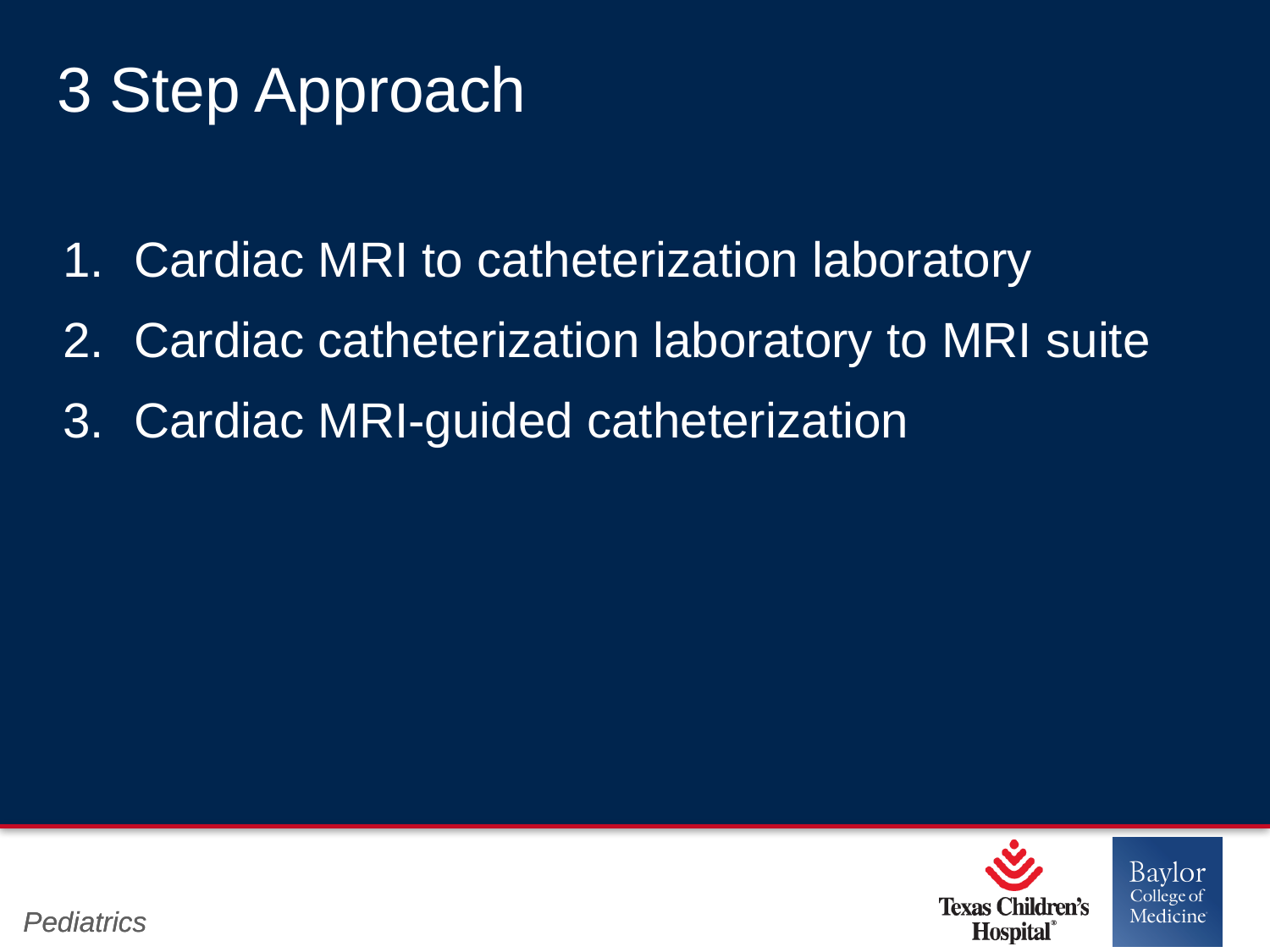

# 3 Step Approach
Cardiac MRI to catheterization laboratory
Cardiac catheterization laboratory to MRI suite
Cardiac MRI-guided catheterization